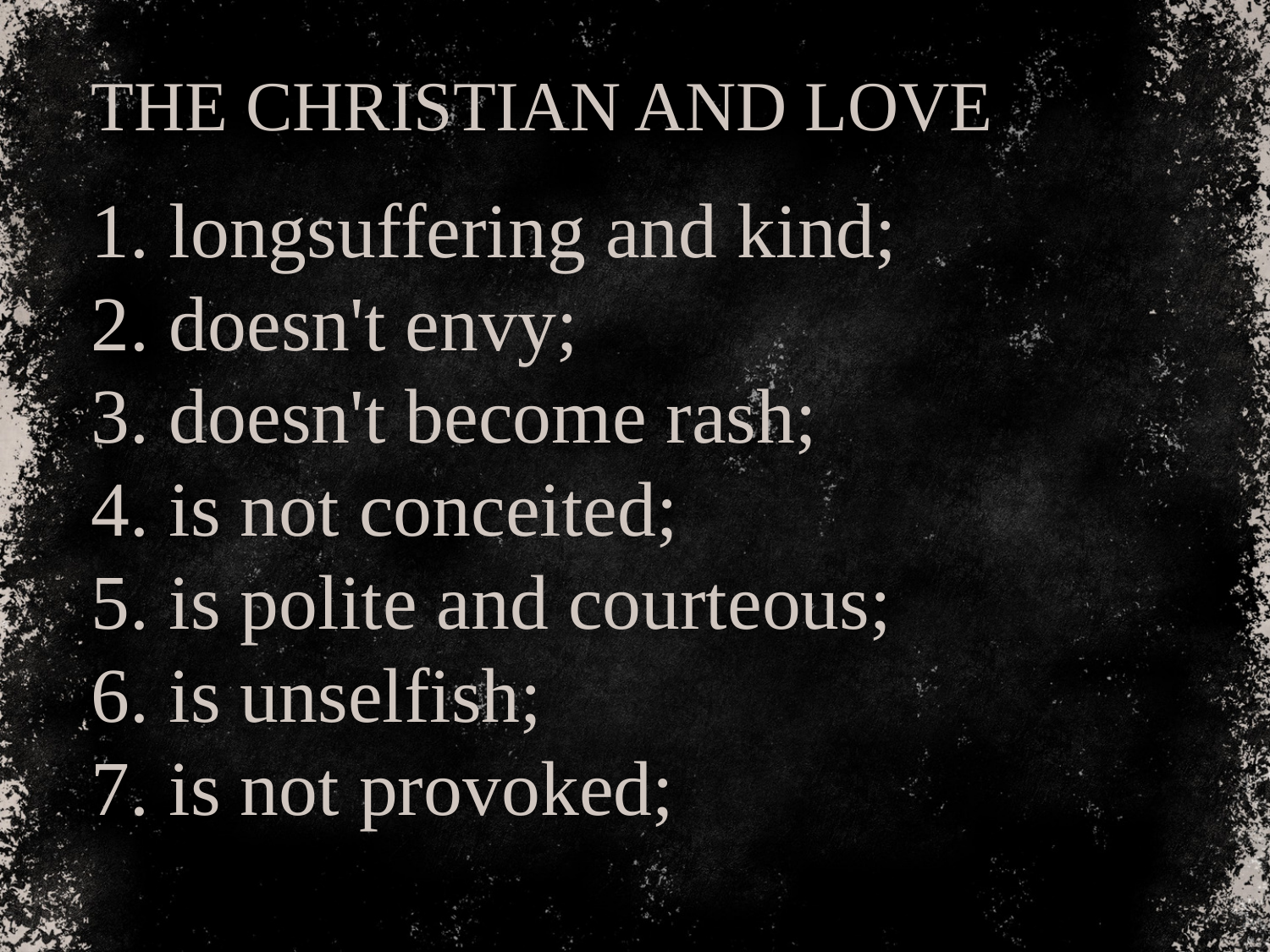

THE CHRISTIAN AND LOVE
1. longsuffering and kind;
2. doesn't envy;
3. doesn't become rash;
4. is not conceited;
5. is polite and courteous;
6. is unselfish;
7. is not provoked;